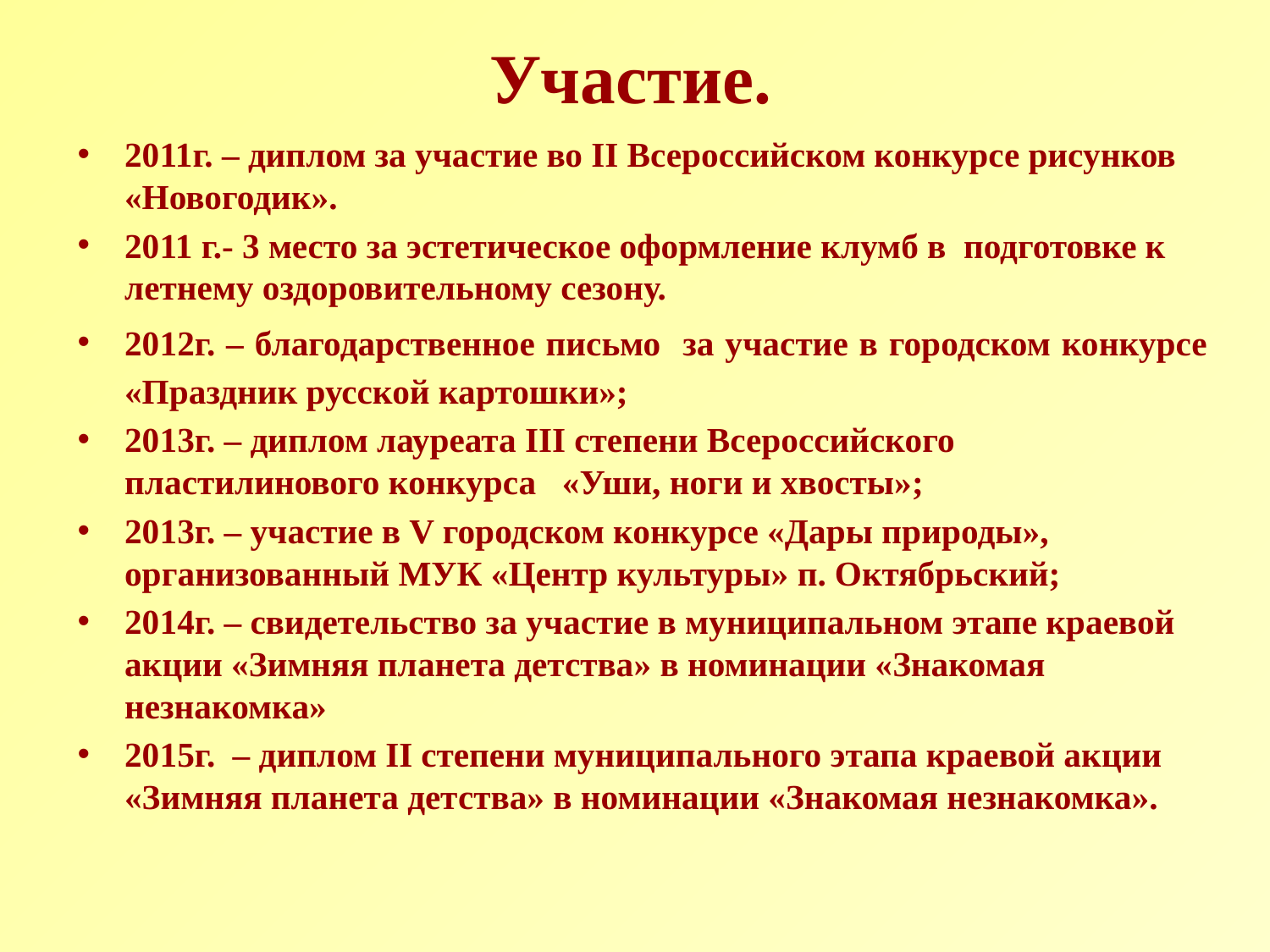

# Участие.
2011г. – диплом за участие во II Всероссийском конкурсе рисунков «Новогодик».
2011 г.- 3 место за эстетическое оформление клумб в  подготовке к летнему оздоровительному сезону.
2012г. – благодарственное письмо  за участие в городском конкурсе «Праздник русской картошки»;
2013г. – диплом лауреата III степени Всероссийского  пластилинового конкурса   «Уши, ноги и хвосты»;
2013г. – участие в V городском конкурсе «Дары природы», организованный МУК «Центр культуры» п. Октябрьский;
2014г. – свидетельство за участие в муниципальном этапе краевой акции «Зимняя планета детства» в номинации «Знакомая незнакомка»
2015г.  – диплом II степени муниципального этапа краевой акции «Зимняя планета детства» в номинации «Знакомая незнакомка».